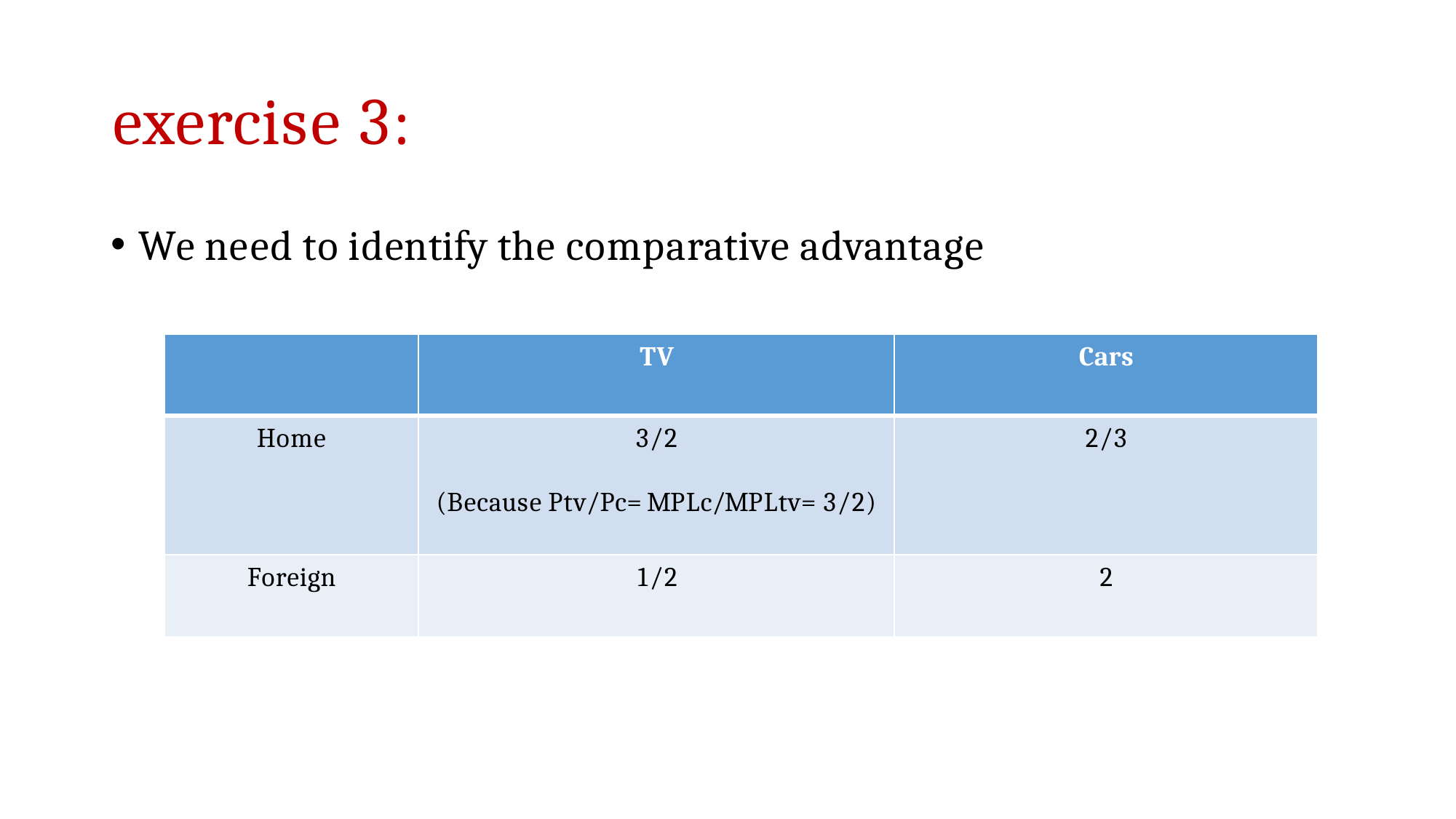

# exercise 3:
We need to identify the comparative advantage

|  | TV | Cars |
| --- | --- | --- |
| Home | 3/2 (Because Ptv/Pc= MPLc/MPLtv= 3/2) | 2/3 |
| Foreign | 1/2 | 2 |